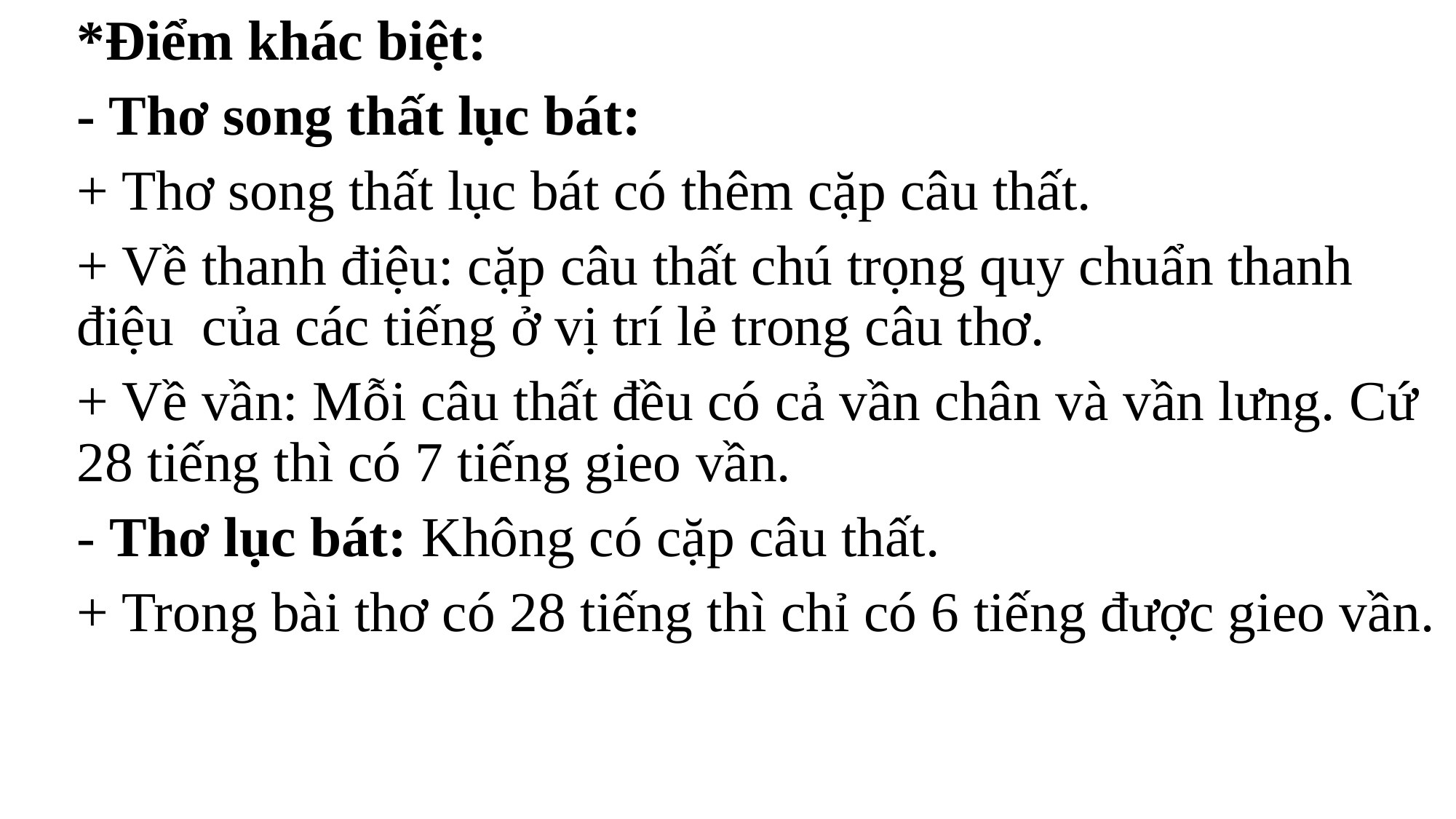

*Điểm khác biệt:
- Thơ song thất lục bát:
+ Thơ song thất lục bát có thêm cặp câu thất.
+ Về thanh điệu: cặp câu thất chú trọng quy chuẩn thanh điệu  của các tiếng ở vị trí lẻ trong câu thơ.
+ Về vần: Mỗi câu thất đều có cả vần chân và vần lưng. Cứ 28 tiếng thì có 7 tiếng gieo vần.
- Thơ lục bát: Không có cặp câu thất.
+ Trong bài thơ có 28 tiếng thì chỉ có 6 tiếng được gieo vần.